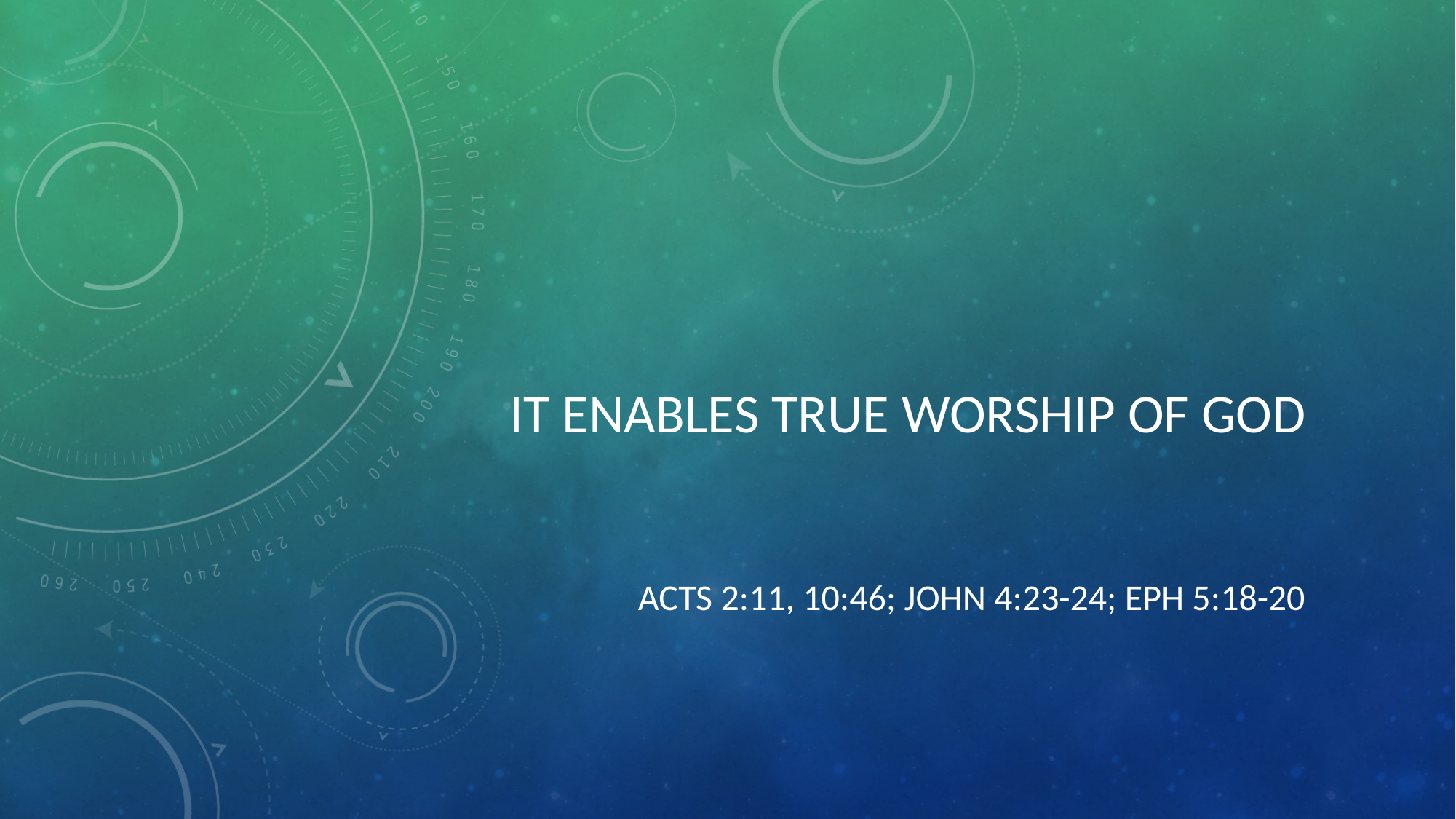

# It enables true worship of God
Acts 2:11, 10:46; John 4:23-24; Eph 5:18-20